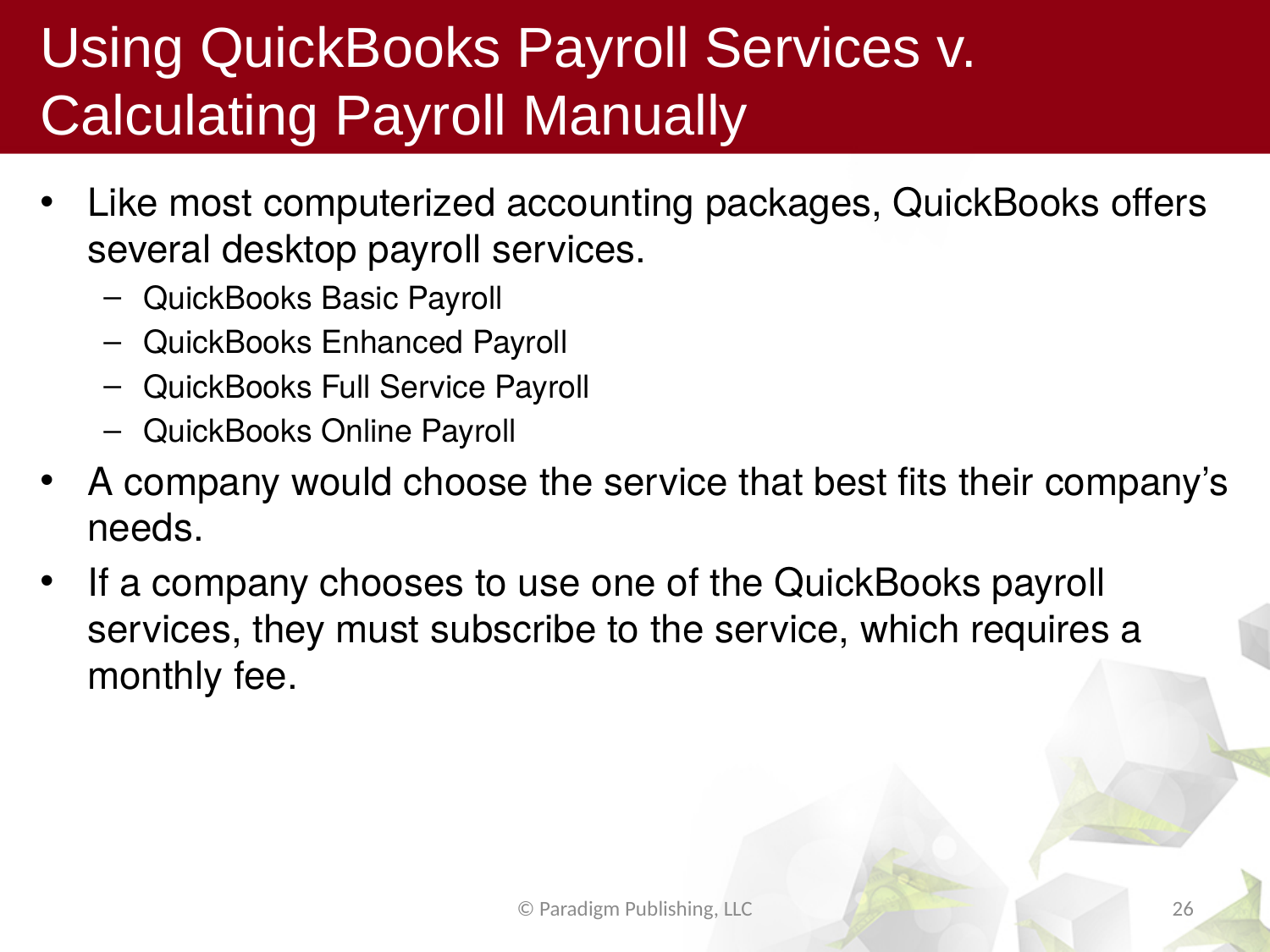

# Using QuickBooks Payroll Services v. Calculating Payroll Manually
Like most computerized accounting packages, QuickBooks offers several desktop payroll services.
QuickBooks Basic Payroll
QuickBooks Enhanced Payroll
QuickBooks Full Service Payroll
QuickBooks Online Payroll
A company would choose the service that best fits their company’s needs.
If a company chooses to use one of the QuickBooks payroll services, they must subscribe to the service, which requires a monthly fee.
© Paradigm Publishing, LLC
26